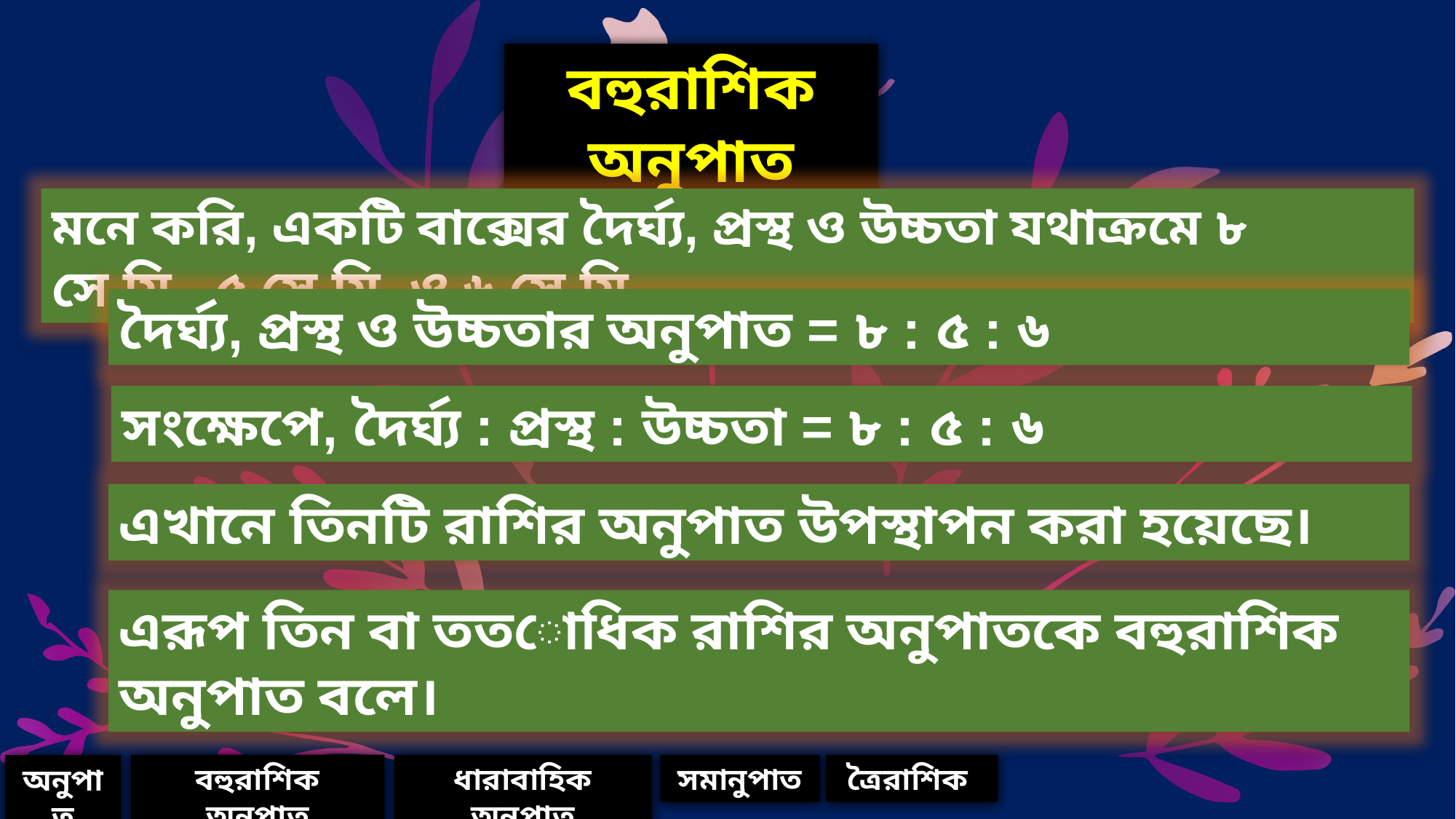

বহুরাশিক অনুপাত
মনে করি, একটি বাক্সের দৈর্ঘ্য, প্রস্থ ও উচ্চতা যথাক্রমে ৮ সে.মি., ৫ সে.মি. ও ৬ সে.মি.
দৈর্ঘ্য, প্রস্থ ও উচ্চতার অনুপাত = ৮ : ৫ : ৬
সংক্ষেপে, দৈর্ঘ্য : প্রস্থ : উচ্চতা = ৮ : ৫ : ৬
এখানে তিনটি রাশির অনুপাত উপস্থাপন করা হয়েছে।
এরূপ তিন বা ততোধিক রাশির অনুপাতকে বহুরাশিক অনুপাত বলে।
বহুরাশিক অনুপাত
ত্রৈরাশিক
সমানুপাত
ধারাবাহিক অনুপাত
অনুপাত